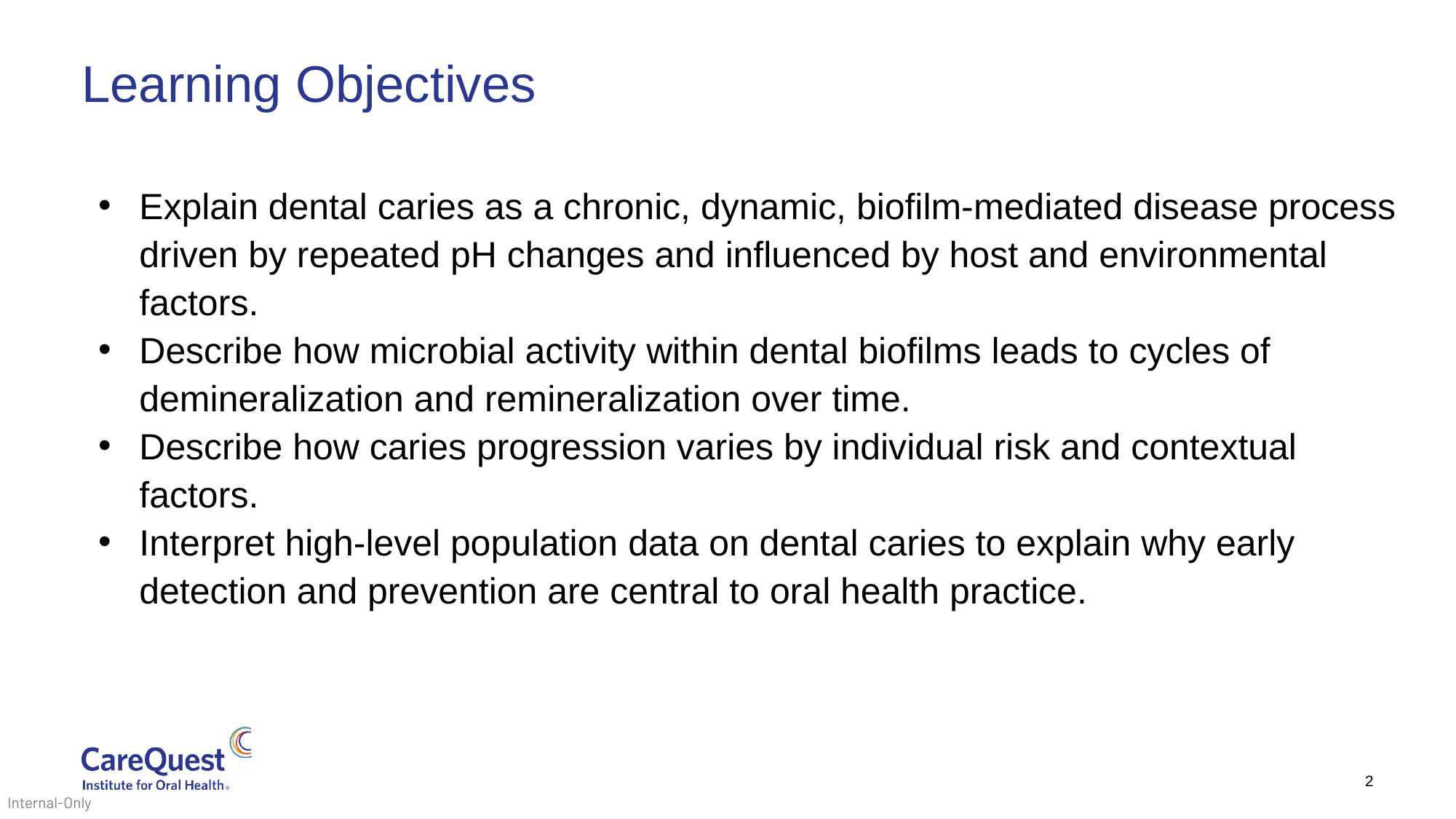

# Learning Objectives
Explain dental caries as a chronic, dynamic, biofilm-mediated disease process driven by repeated pH changes and influenced by host and environmental factors.
Describe how microbial activity within dental biofilms leads to cycles of demineralization and remineralization over time.
Describe how caries progression varies by individual risk and contextual factors.
Interpret high-level population data on dental caries to explain why early detection and prevention are central to oral health practice.